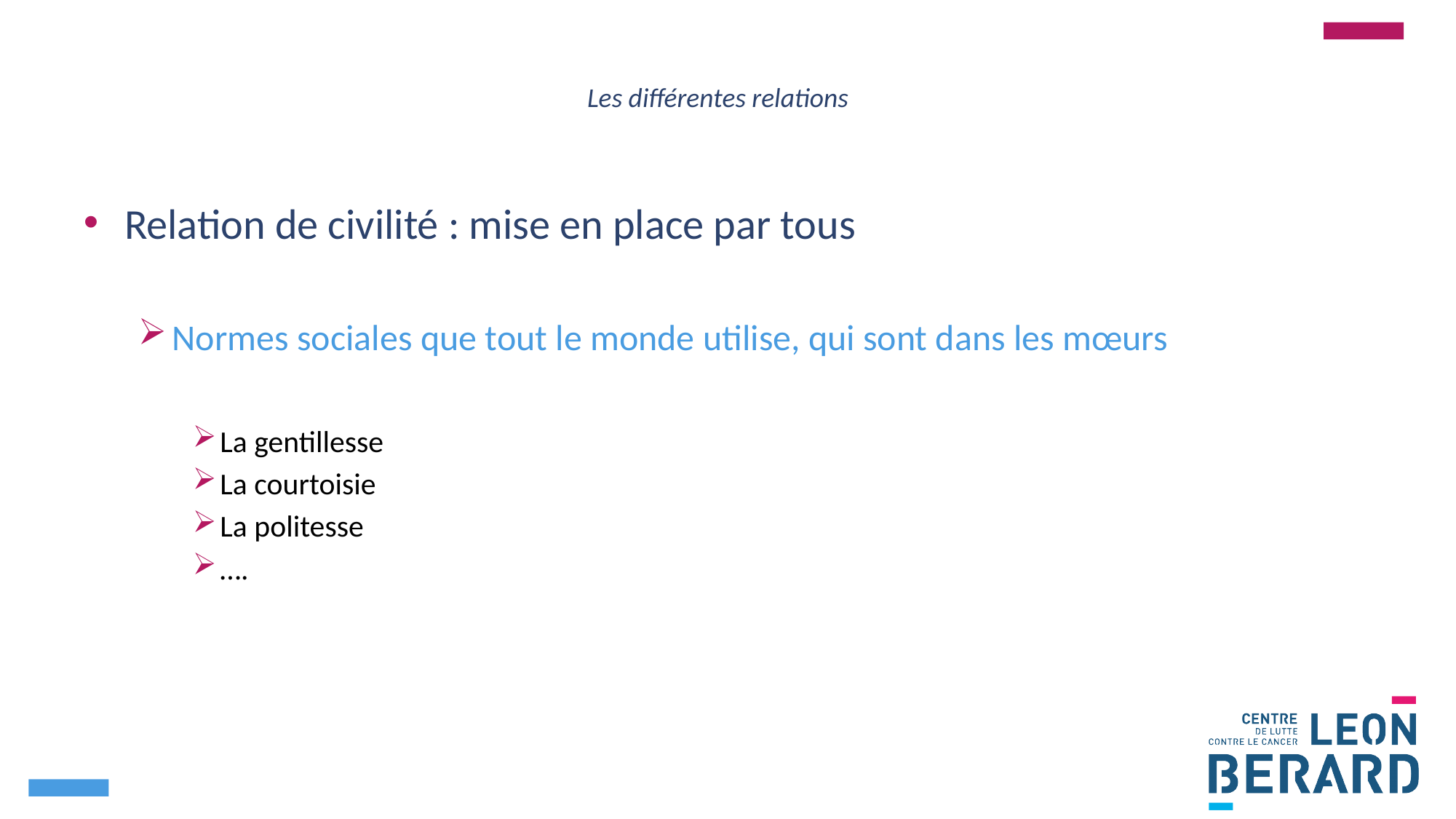

# Les différentes relations
Relation de civilité : mise en place par tous

Normes sociales que tout le monde utilise, qui sont dans les mœurs

La gentillesse
La courtoisie
La politesse
….